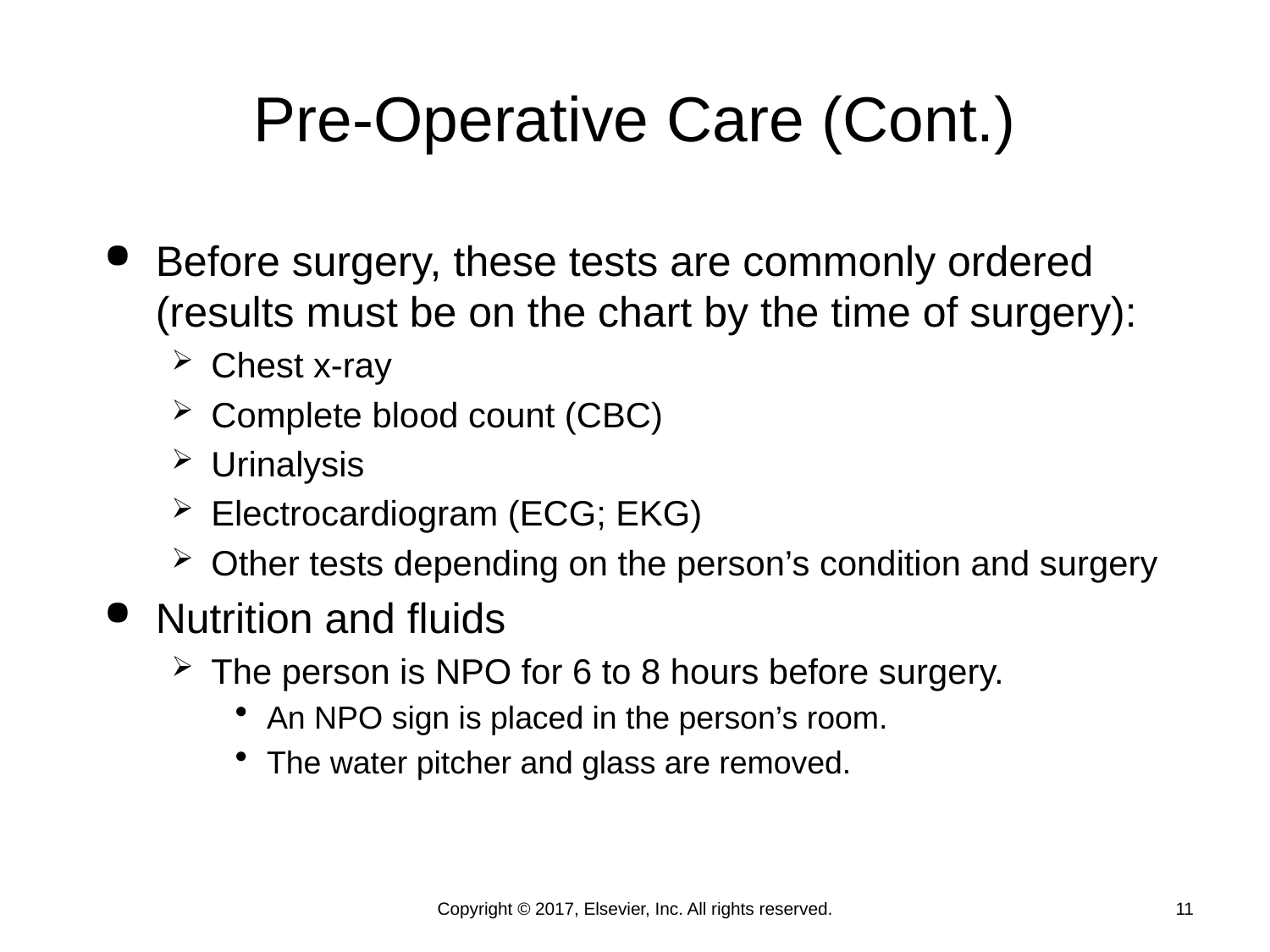

# Pre-Operative Care (Cont.)
Before surgery, these tests are commonly ordered (results must be on the chart by the time of surgery):
Chest x-ray
Complete blood count (CBC)
Urinalysis
Electrocardiogram (ECG; EKG)
Other tests depending on the person’s condition and surgery
Nutrition and fluids
The person is NPO for 6 to 8 hours before surgery.
An NPO sign is placed in the person’s room.
The water pitcher and glass are removed.
Copyright © 2017, Elsevier, Inc. All rights reserved.
11